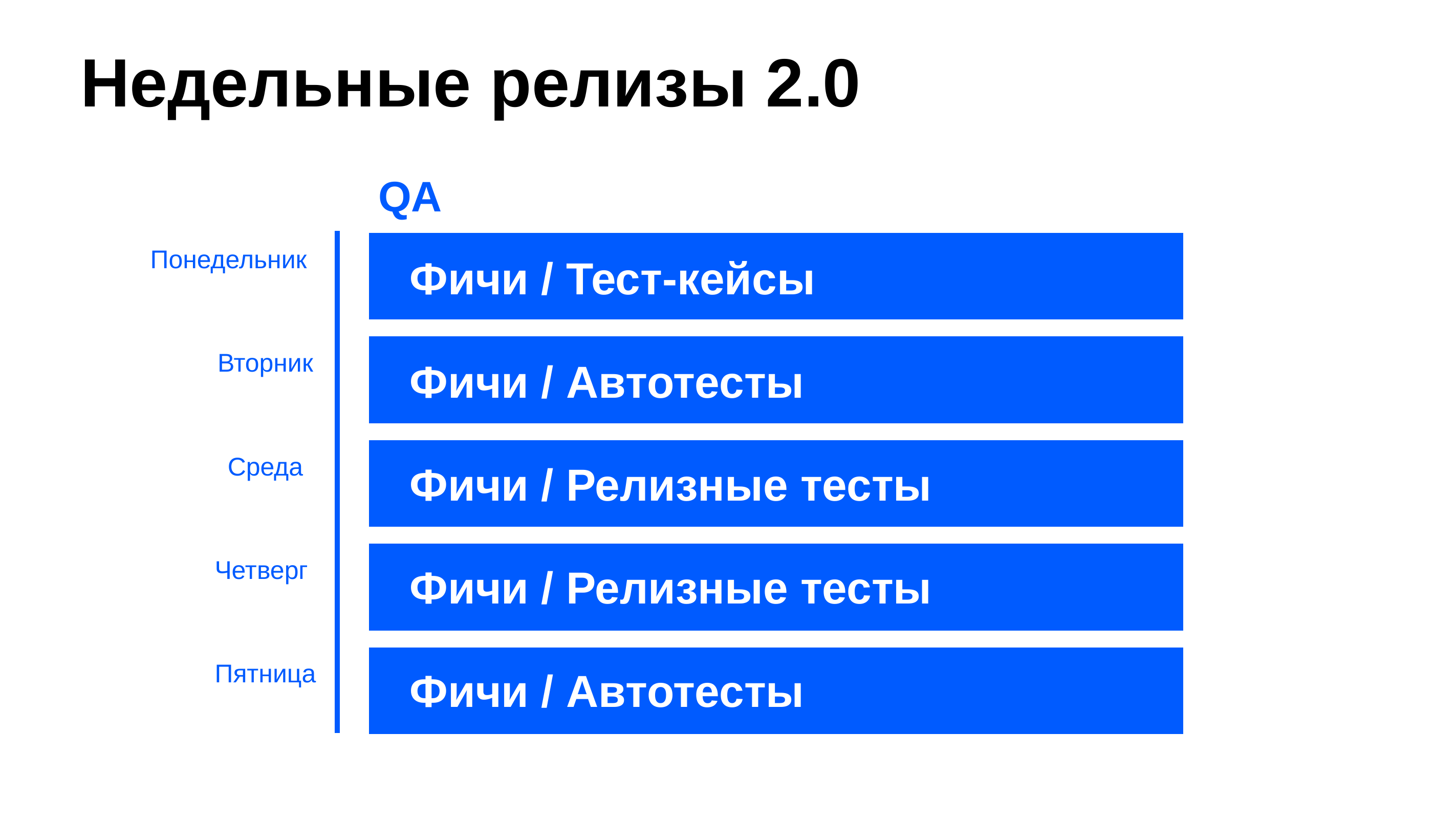

# Недельные релизы 2.0
QA

Фичи / Тест-кейсы
Фичи / Автотесты
Фичи / Релизные тесты
Фичи / Релизные тесты
Фичи / Автотесты

Понедельник

Вторник

Среда

Четверг

Пятница